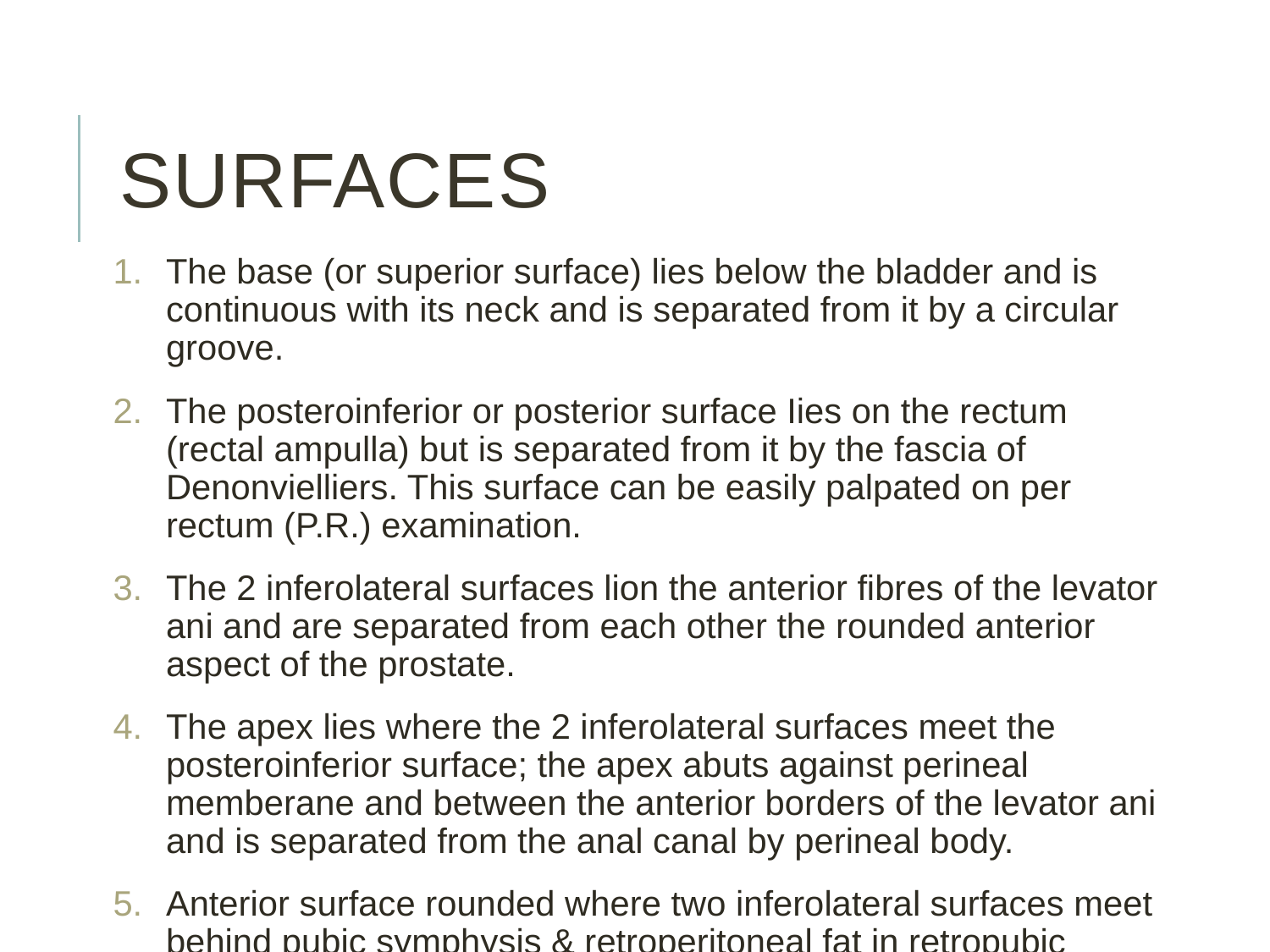

Surfaces

#
The base (or superior surface) lies below the bladder and is continuous with its neck and is separated from it by a circular groove.
The posteroinferior or posterior surface Iies on the rectum (rectal ampulla) but is separated from it by the fascia of Denonvielliers. This surface can be easily palpated on per rectum (P.R.) examination.
The 2 inferolateral surfaces lion the anterior fibres of the levator ani and are separated from each other the rounded anterior aspect of the prostate.
The apex lies where the 2 inferolateral surfaces meet the posteroinferior surface; the apex abuts against perineal memberane and between the anterior borders of the levator ani and is separated from the anal canal by perineal body.
Anterior surface rounded where two inferolateral surfaces meet behind pubic symphysis & retroperitoneal fat in retropubic space.